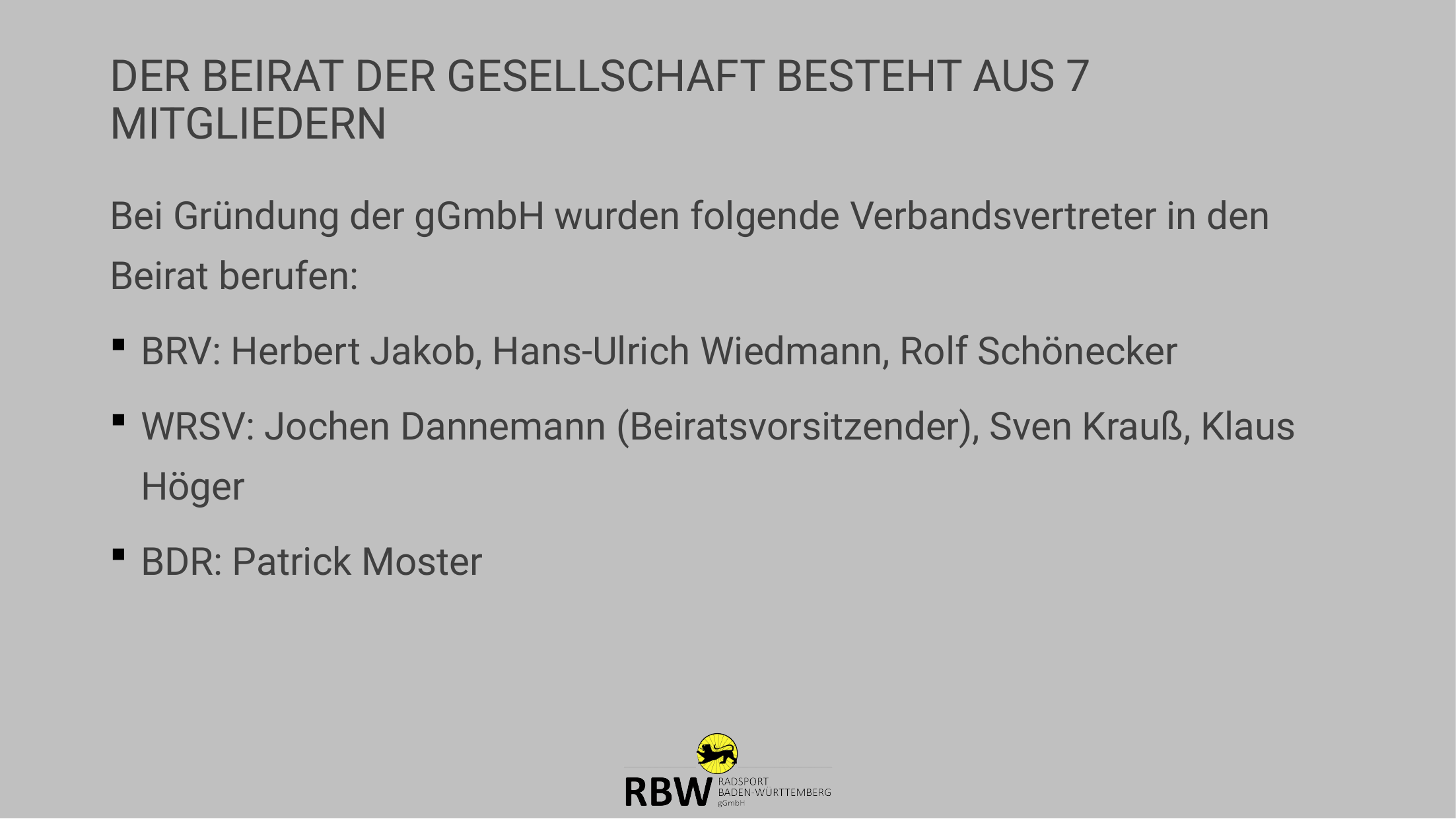

# Der Beirat der Gesellschaft besteht aus 7 Mitgliedern
Bei Gründung der gGmbH wurden folgende Verbandsvertreter in den Beirat berufen:
BRV: Herbert Jakob, Hans-Ulrich Wiedmann, Rolf Schönecker
WRSV: Jochen Dannemann (Beiratsvorsitzender), Sven Krauß, Klaus Höger
BDR: Patrick Moster